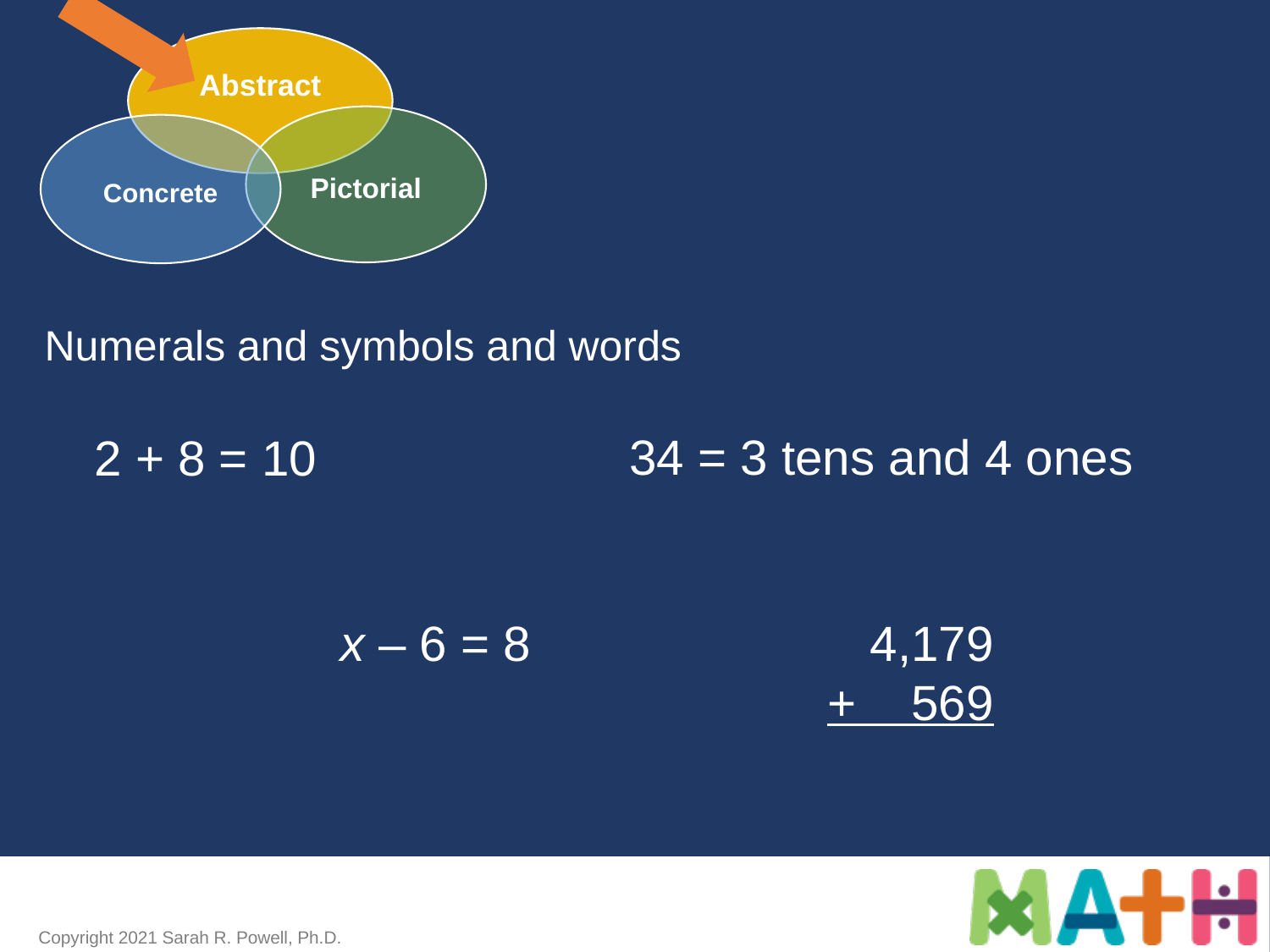

Abstract
Pictorial
Concrete
Numerals and symbols and words
34 = 3 tens and 4 ones
2 + 8 = 10
x – 6 = 8
4,179
+    569